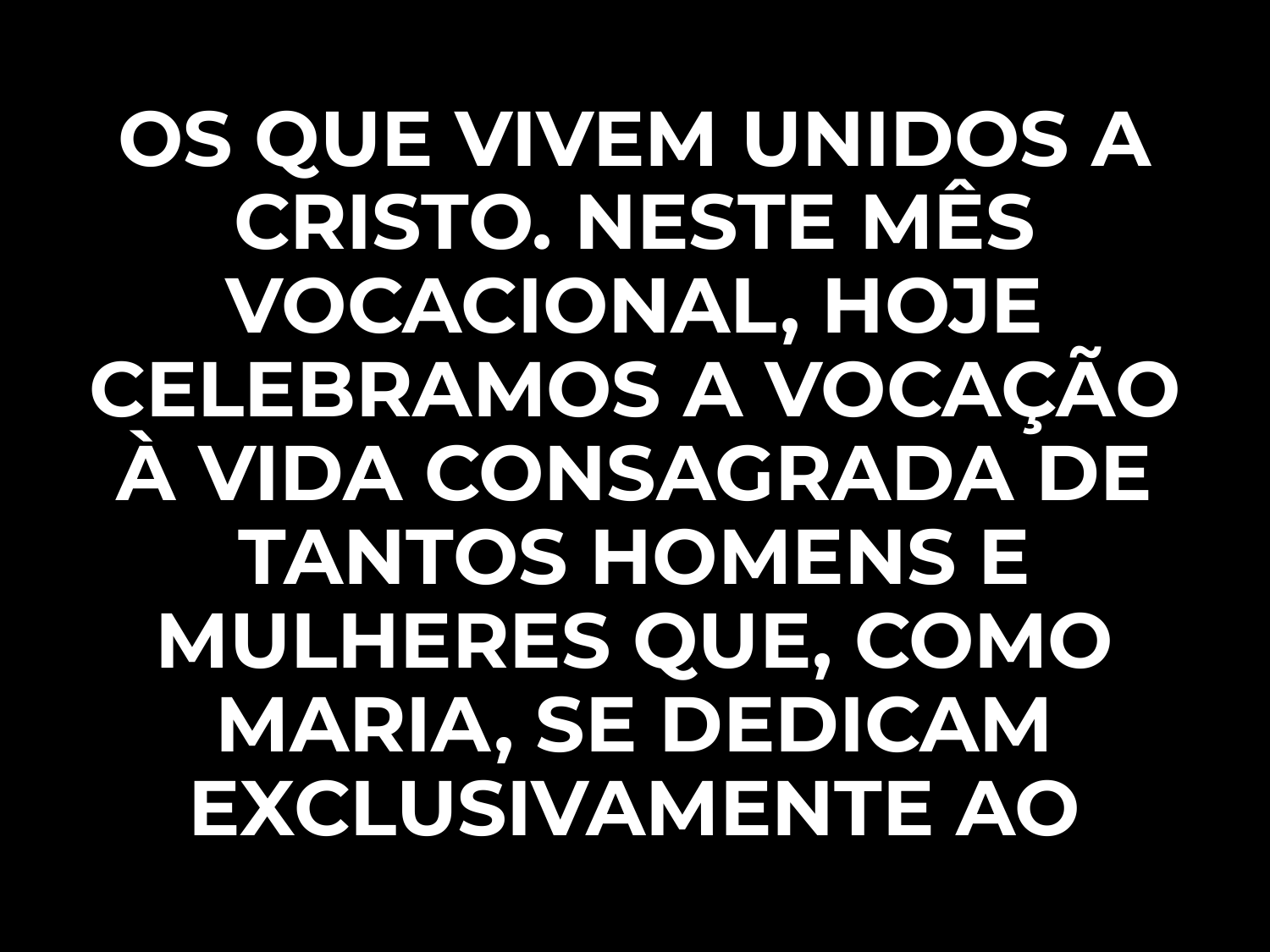

OS QUE VIVEM UNIDOS A CRISTO. NESTE MÊS VOCACIONAL, HOJE CELEBRAMOS A VOCAÇÃO À VIDA CONSAGRADA DE TANTOS HOMENS E MULHERES QUE, COMO MARIA, SE DEDICAM EXCLUSIVAMENTE AO